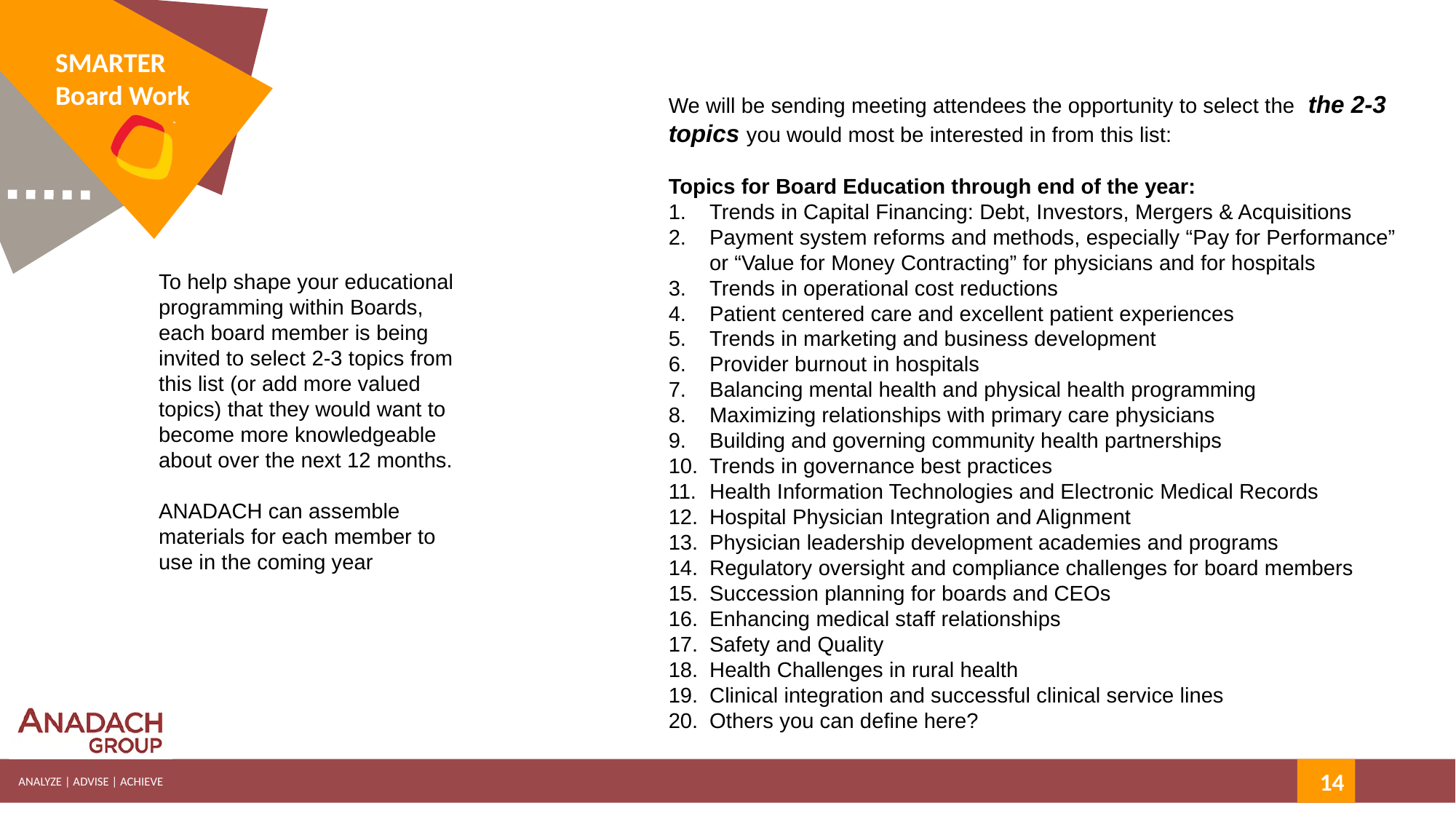

We will be sending meeting attendees the opportunity to select the  the 2-3 topics you would most be interested in from this list:

Topics for Board Education through end of the year:
Trends in Capital Financing: Debt, Investors, Mergers & Acquisitions
Payment system reforms and methods, especially “Pay for Performance” or “Value for Money Contracting” for physicians and for hospitals
Trends in operational cost reductions
Patient centered care and excellent patient experiences
Trends in marketing and business development
Provider burnout in hospitals
Balancing mental health and physical health programming
Maximizing relationships with primary care physicians
Building and governing community health partnerships
Trends in governance best practices
Health Information Technologies and Electronic Medical Records
Hospital Physician Integration and Alignment
Physician leadership development academies and programs
Regulatory oversight and compliance challenges for board members
Succession planning for boards and CEOs
Enhancing medical staff relationships
Safety and Quality
Health Challenges in rural health
Clinical integration and successful clinical service lines
Others you can define here?
To help shape your educational programming within Boards, each board member is being invited to select 2-3 topics from this list (or add more valued topics) that they would want to become more knowledgeable about over the next 12 months.

ANADACH can assemble materials for each member to use in the coming year
14